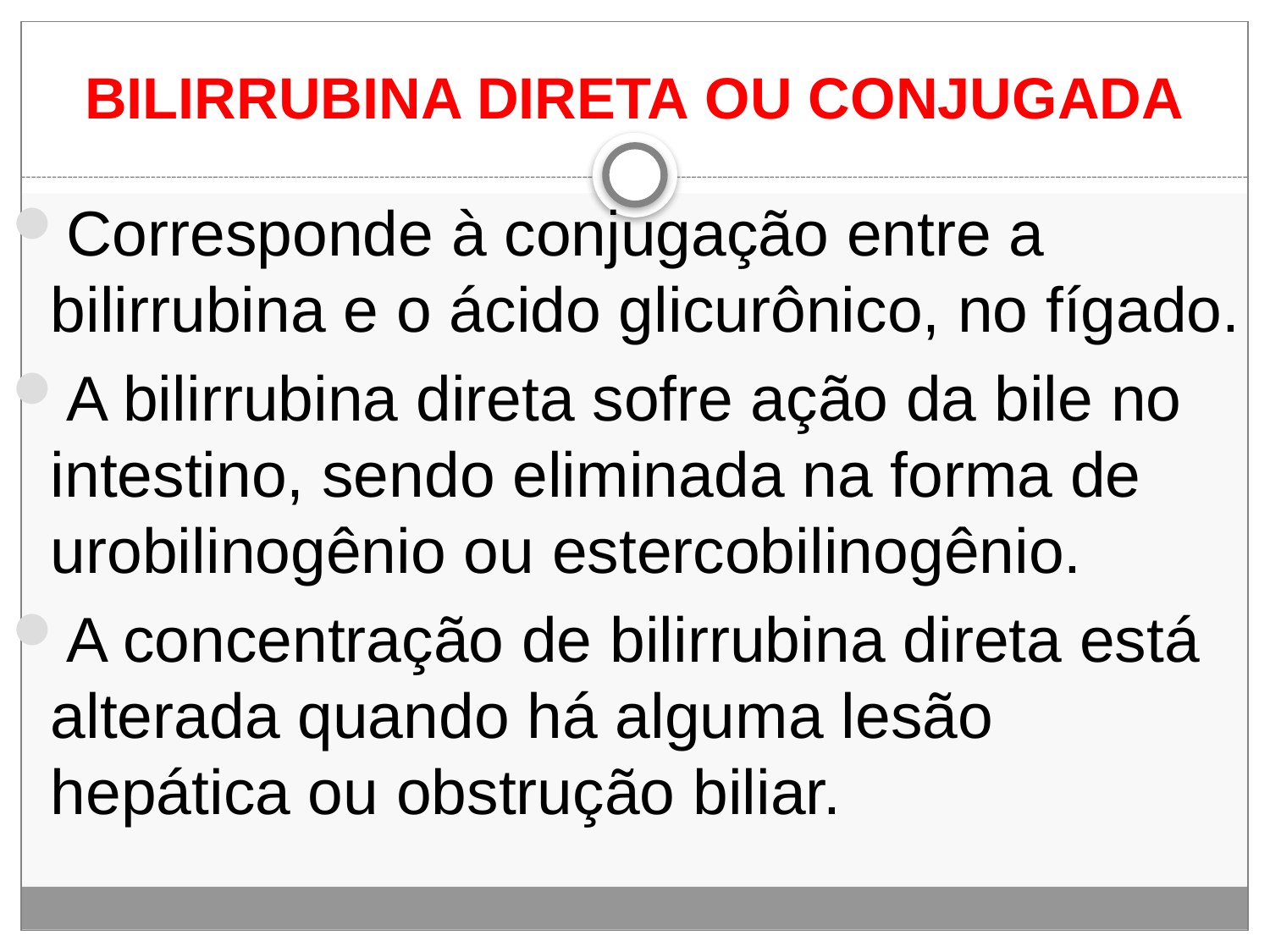

# BILIRRUBINA DIRETA OU CONJUGADA
Corresponde à conjugação entre a bilirrubina e o ácido glicurônico, no fígado.
A bilirrubina direta sofre ação da bile no intestino, sendo eliminada na forma de urobilinogênio ou estercobilinogênio.
A concentração de bilirrubina direta está alterada quando há alguma lesão hepática ou obstrução biliar.